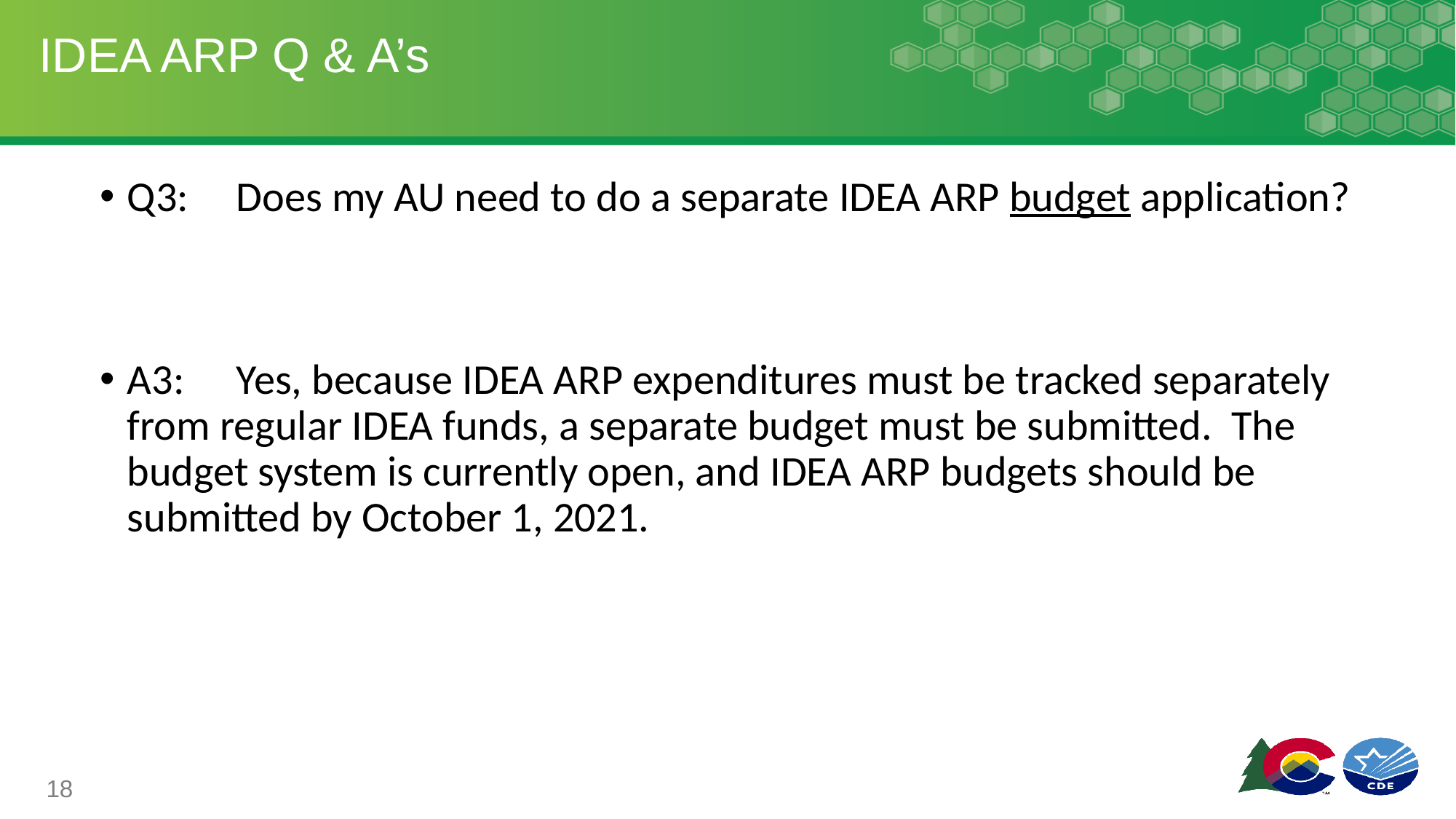

# IDEA ARP Q & A’s
Q3:	Does my AU need to do a separate IDEA ARP budget application?

A3:	Yes, because IDEA ARP expenditures must be tracked separately from regular IDEA funds, a separate budget must be submitted.  The budget system is currently open, and IDEA ARP budgets should be submitted by October 1, 2021.

18